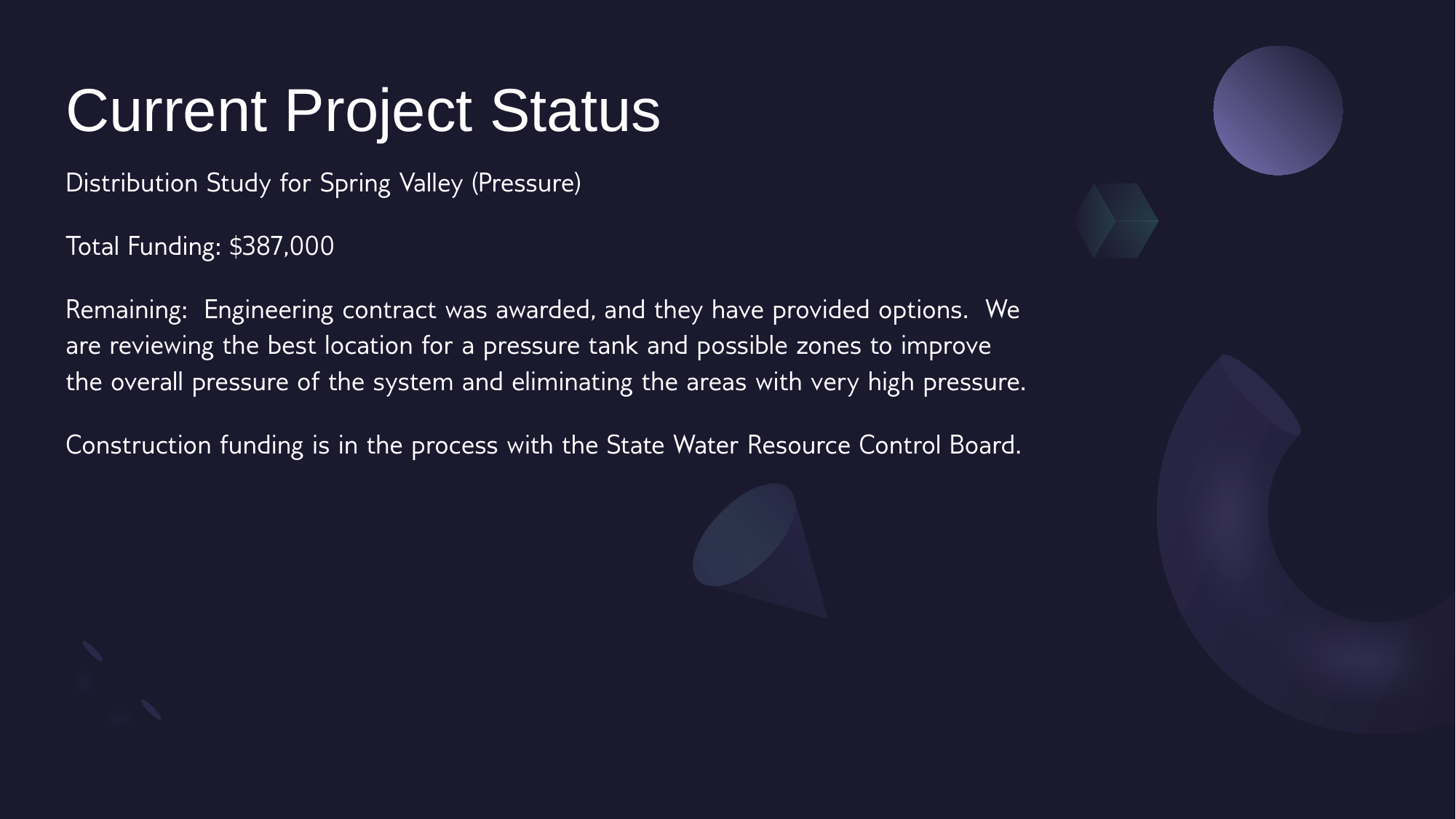

# Current Project Status
Distribution Study for Spring Valley (Pressure)
Total Funding: $387,000
Remaining:  Engineering contract was awarded, and they have provided options.  We are reviewing the best location for a pressure tank and possible zones to improve the overall pressure of the system and eliminating the areas with very high pressure.
Construction funding is in the process with the State Water Resource Control Board.